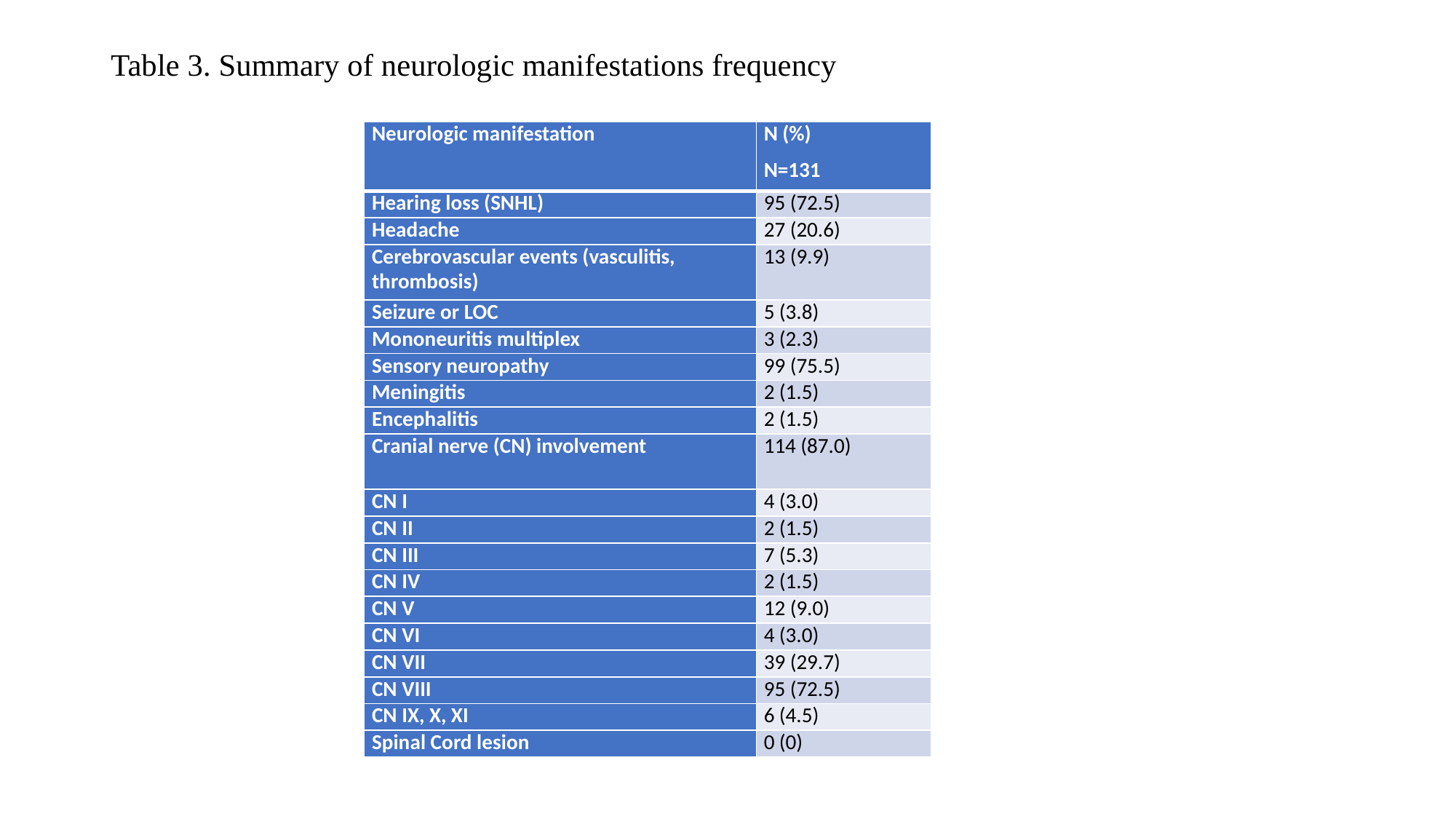

# Table 3. Summary of neurologic manifestations frequency
| Neurologic manifestation | N (%) N=131 |
| --- | --- |
| Hearing loss (SNHL) | 95 (72.5) |
| Headache | 27 (20.6) |
| Cerebrovascular events (vasculitis, thrombosis) | 13 (9.9) |
| Seizure or LOC | 5 (3.8) |
| Mononeuritis multiplex | 3 (2.3) |
| Sensory neuropathy | 99 (75.5) |
| Meningitis | 2 (1.5) |
| Encephalitis | 2 (1.5) |
| Cranial nerve (CN) involvement | 114 (87.0) |
| CN I | 4 (3.0) |
| CN II | 2 (1.5) |
| CN III | 7 (5.3) |
| CN IV | 2 (1.5) |
| CN V | 12 (9.0) |
| CN VI | 4 (3.0) |
| CN VII | 39 (29.7) |
| CN VIII | 95 (72.5) |
| CN IX, X, XI | 6 (4.5) |
| Spinal Cord lesion | 0 (0) |